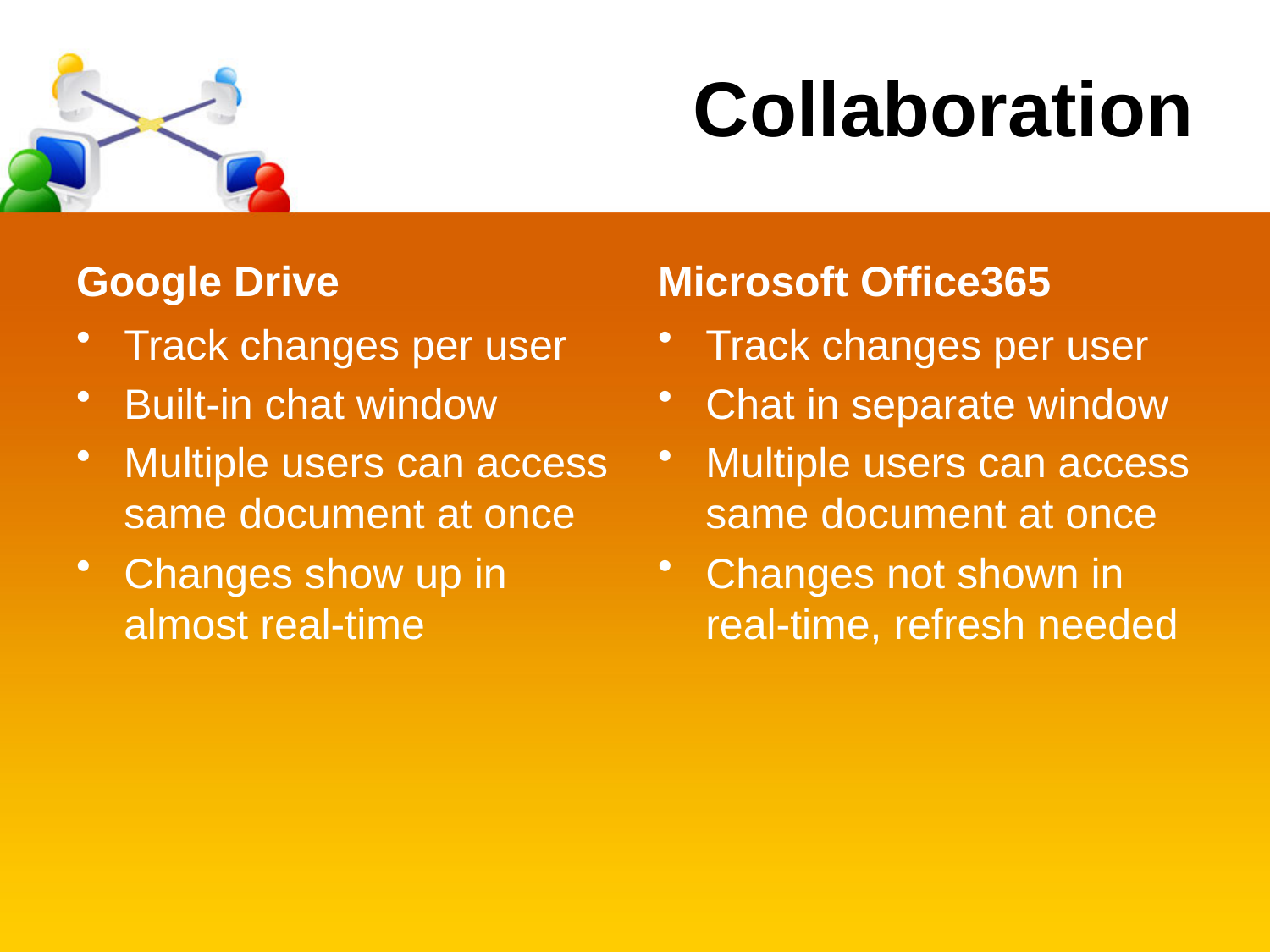

# Collaboration
Google Drive
Microsoft Office365
Track changes per user
Built-in chat window
Multiple users can access same document at once
Changes show up in almost real-time

Track changes per user
Chat in separate window
Multiple users can access same document at once
Changes not shown in real-time, refresh needed